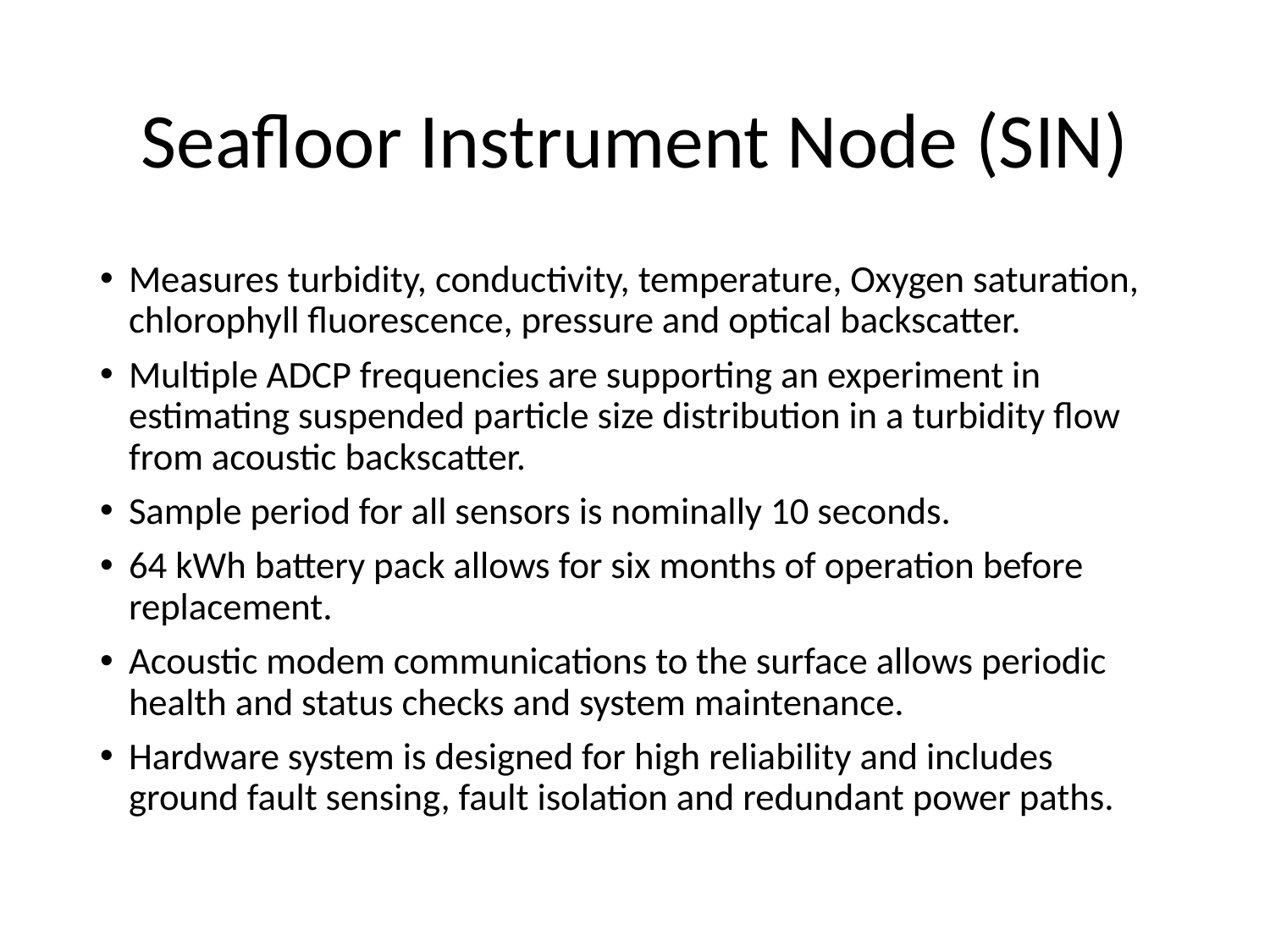

# Seafloor Instrument Node (SIN)
Measures turbidity, conductivity, temperature, Oxygen saturation, chlorophyll fluorescence, pressure and optical backscatter.
Multiple ADCP frequencies are supporting an experiment in estimating suspended particle size distribution in a turbidity flow from acoustic backscatter.
Sample period for all sensors is nominally 10 seconds.
64 kWh battery pack allows for six months of operation before replacement.
Acoustic modem communications to the surface allows periodic health and status checks and system maintenance.
Hardware system is designed for high reliability and includes ground fault sensing, fault isolation and redundant power paths.